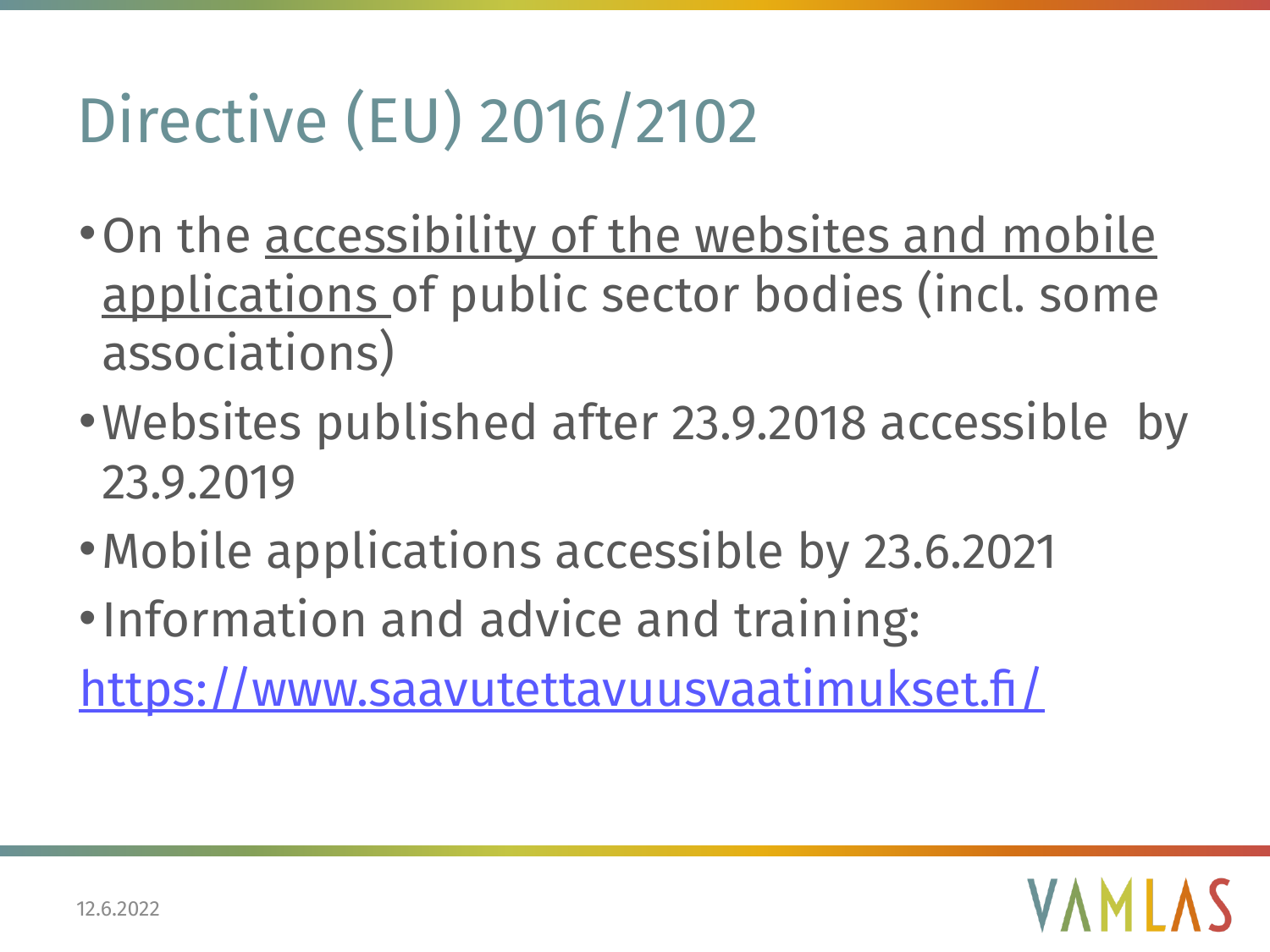

# Directive (EU) 2016/2102
On the accessibility of the websites and mobile applications of public sector bodies (incl. some associations)
Websites published after 23.9.2018 accessible  by 23.9.2019
Mobile applications accessible by 23.6.2021
Information and advice and training:
https://www.saavutettavuusvaatimukset.fi/

12.6.2022